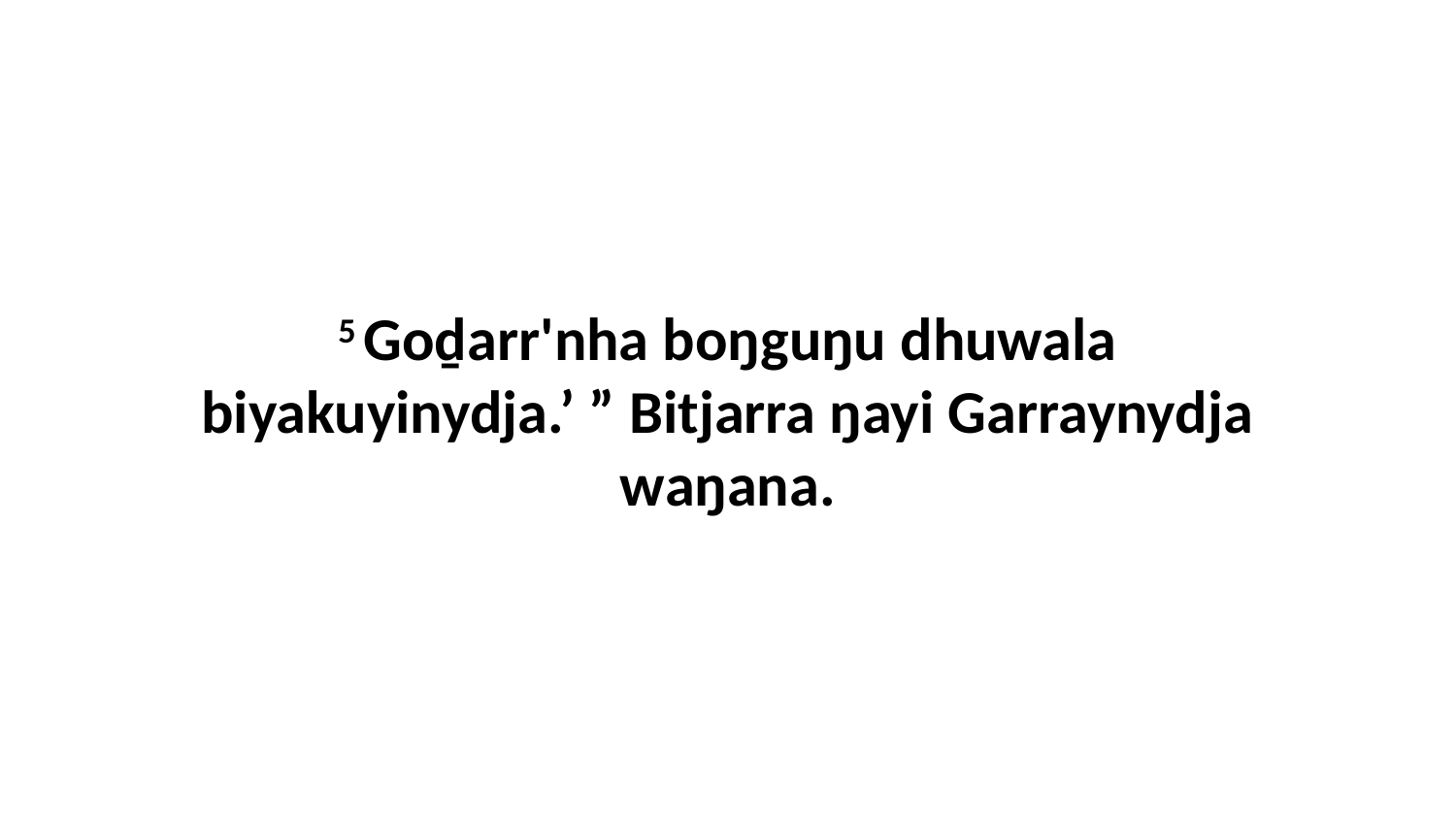

5 Goḏarr'nha boŋguŋu dhuwala biyakuyinydja.’ ” Bitjarra ŋayi Garraynydja waŋana.